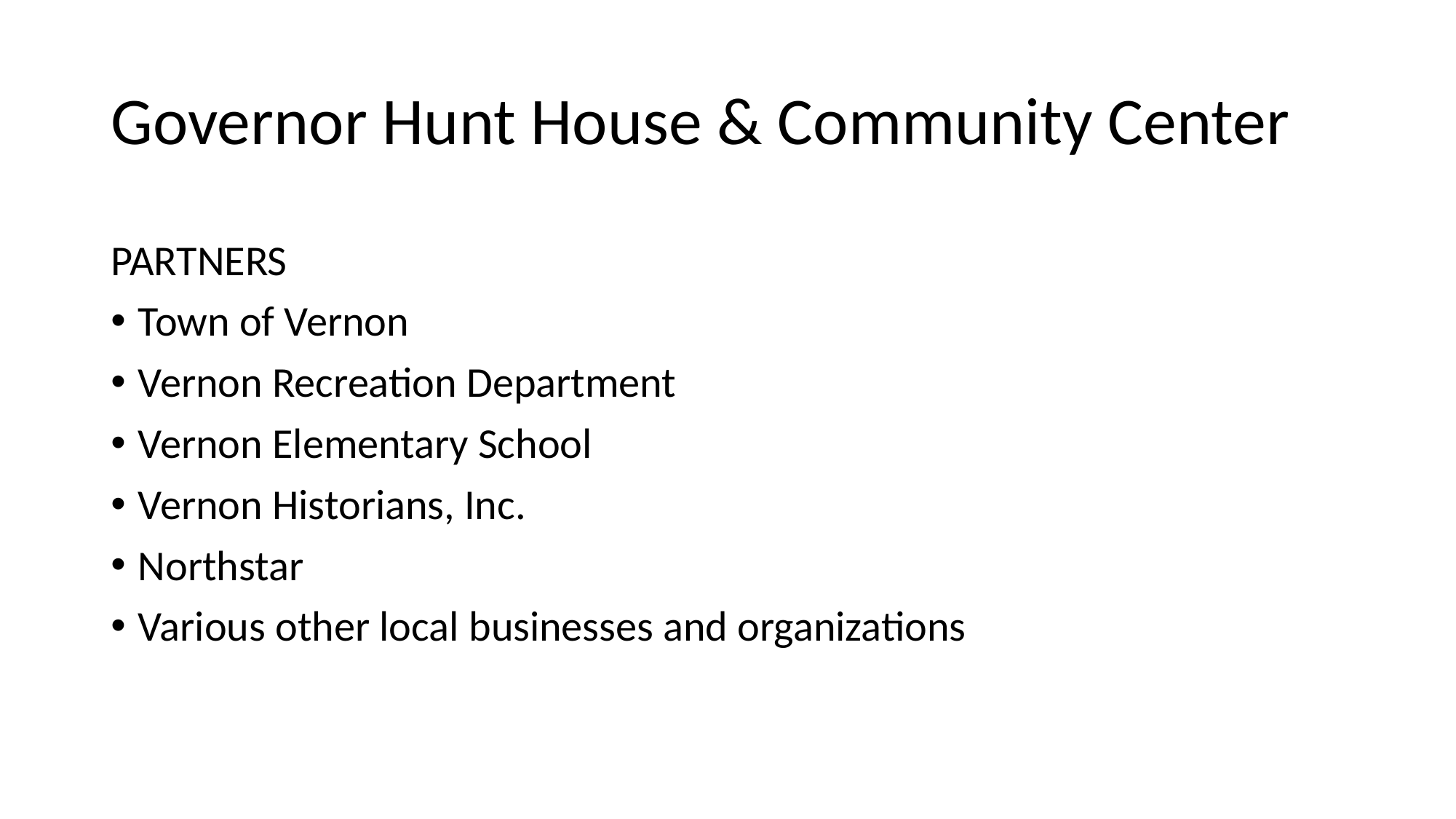

# Governor Hunt House & Community Center

PARTNERS
Town of Vernon
Vernon Recreation Department
Vernon Elementary School
Vernon Historians, Inc.
Northstar
Various other local businesses and organizations